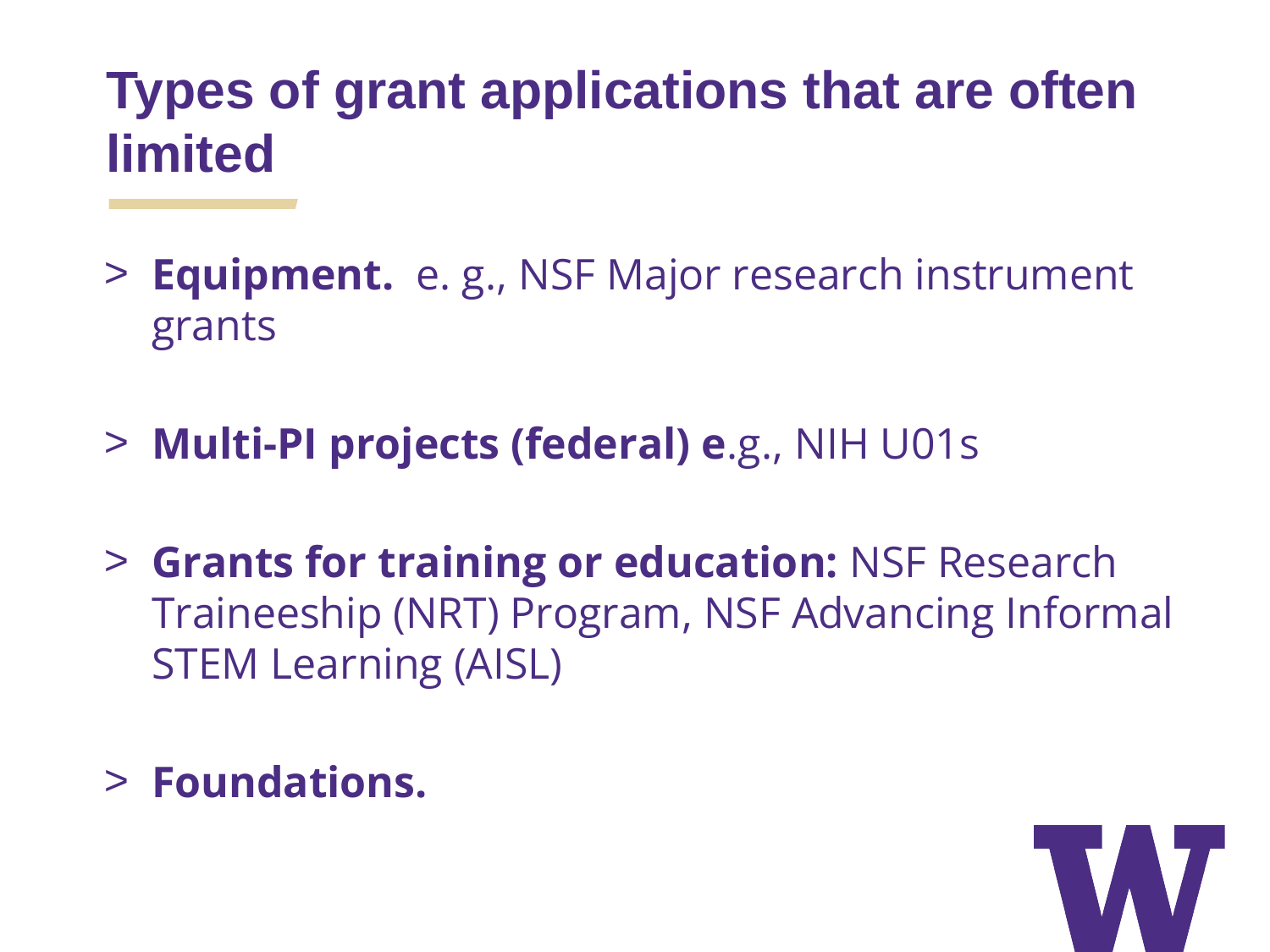

# Types of grant applications that are often limited
Equipment.  e. g., NSF Major research instrument grants

Multi-PI projects (federal) e.g., NIH U01s

Grants for training or education: NSF Research Traineeship (NRT) Program, NSF Advancing Informal STEM Learning (AISL)

Foundations.